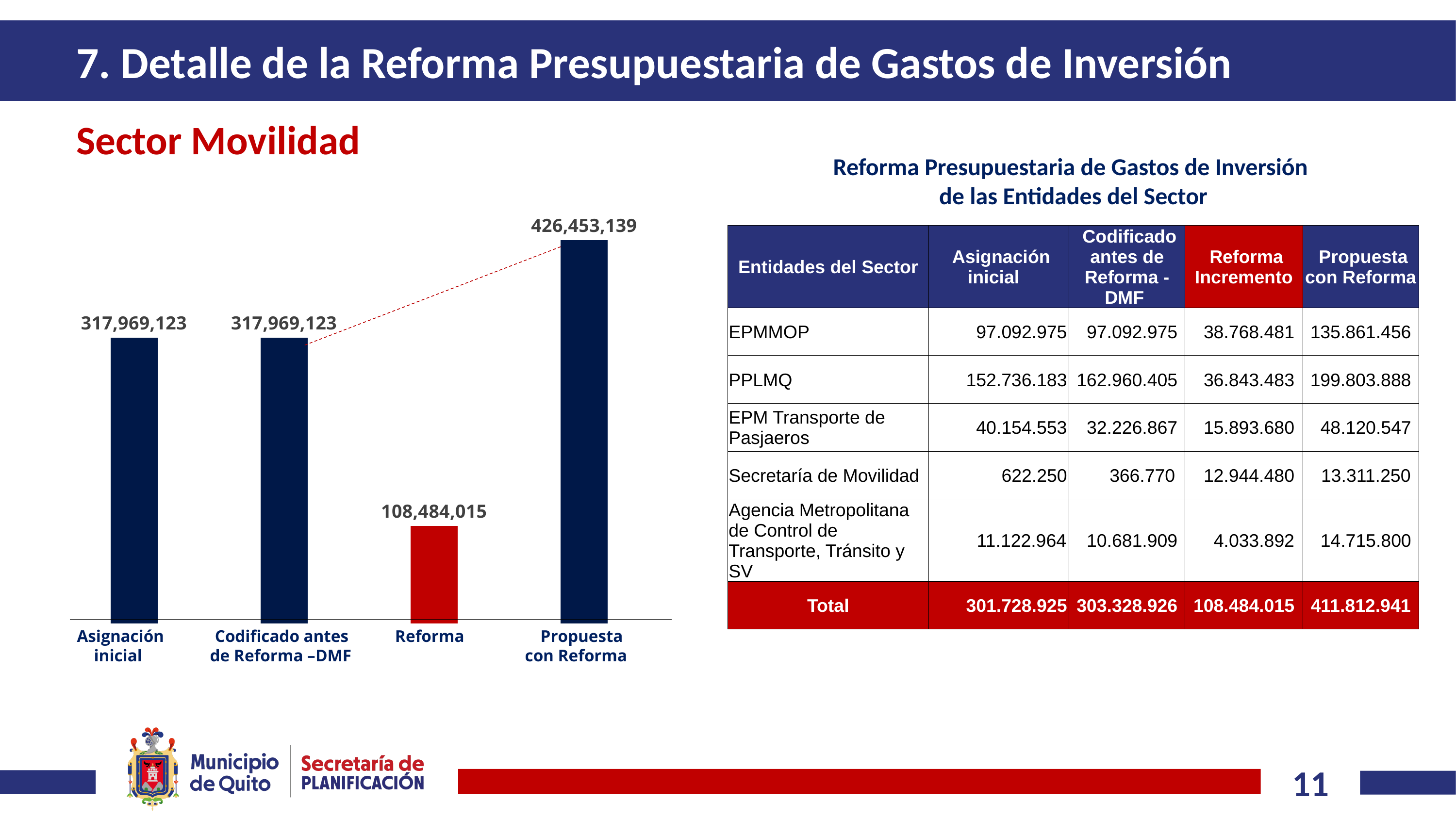

# 7. Detalle de la Reforma Presupuestaria de Gastos de Inversión
Sector Movilidad
Reforma Presupuestaria de Gastos de Inversión
de las Entidades del Sector

### Chart

| Category |  |
|---|---|
| Asignación inicial  | 317969123.27 |
| Codificado | 317969123.27 |
| Reforma | 108484015.4 |
| Nuevo Codificado | 426453138.6700001 |
| Entidades del Sector | Asignación inicial | Codificado antes de Reforma - DMF | Reforma Incremento | Propuesta con Reforma |
| --- | --- | --- | --- | --- |
| EPMMOP | 97.092.975 | 97.092.975 | 38.768.481 | 135.861.456 |
| PPLMQ | 152.736.183 | 162.960.405 | 36.843.483 | 199.803.888 |
| EPM Transporte de Pasjaeros | 40.154.553 | 32.226.867 | 15.893.680 | 48.120.547 |
| Secretaría de Movilidad | 622.250 | 366.770 | 12.944.480 | 13.311.250 |
| Agencia Metropolitana de Control de Transporte, Tránsito y SV | 11.122.964 | 10.681.909 | 4.033.892 | 14.715.800 |
| Total | 301.728.925 | 303.328.926 | 108.484.015 | 411.812.941 |
Asignación            Codificado antes           Reforma                  Propuesta
    inicial                de Reforma –DMF                                         con Reforma